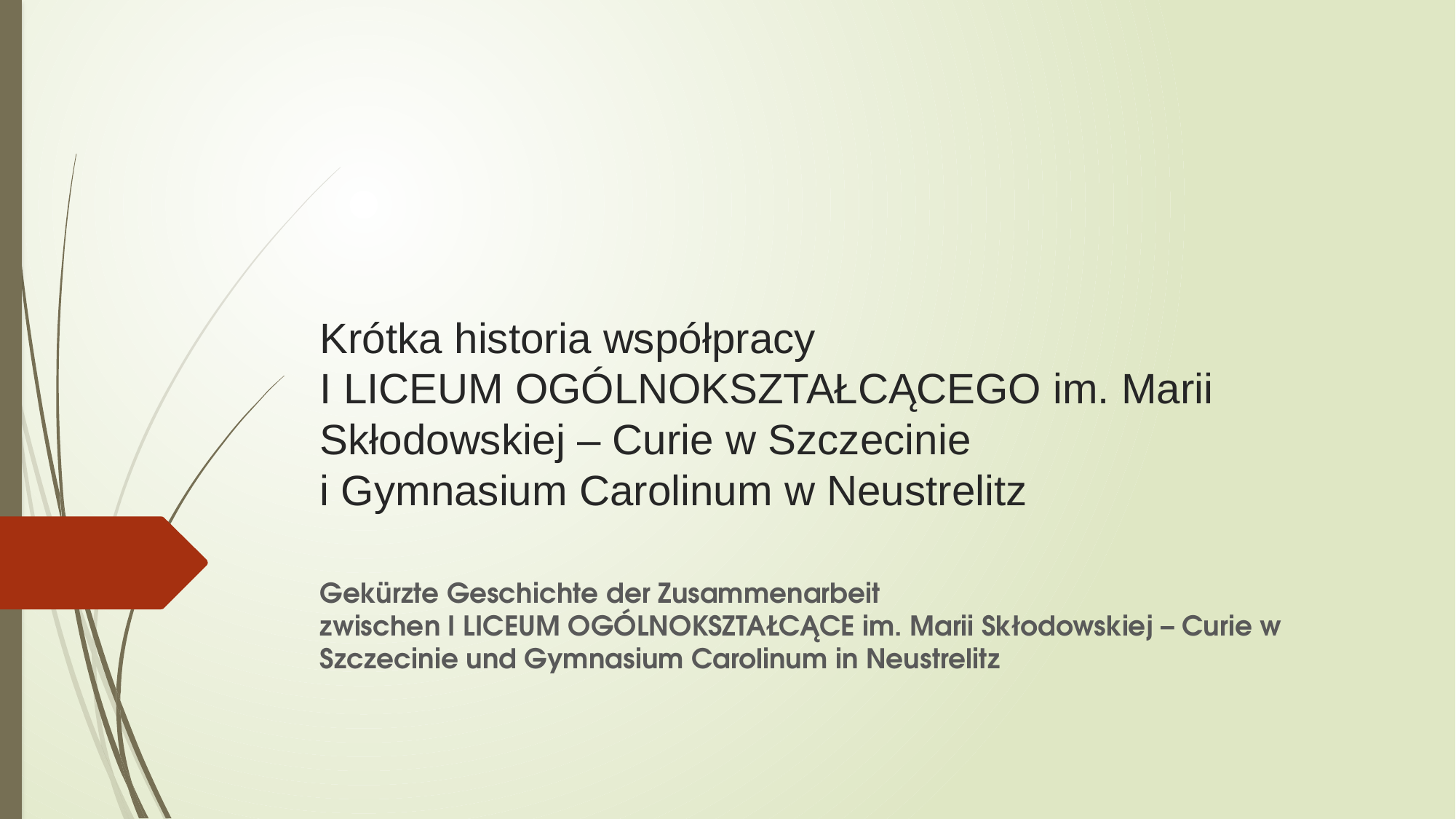

# Krótka historia współpracy I LICEUM OGÓLNOKSZTAŁCĄCEGO im. Marii Skłodowskiej – Curie w Szczecinie i Gymnasium Carolinum w Neustrelitz
Gekürzte Geschichte der Zusammenarbeit
zwischen I LICEUM OGÓLNOKSZTAŁCĄCE im. Marii Skłodowskiej – Curie w Szczecinie und Gymnasium Carolinum in Neustrelitz